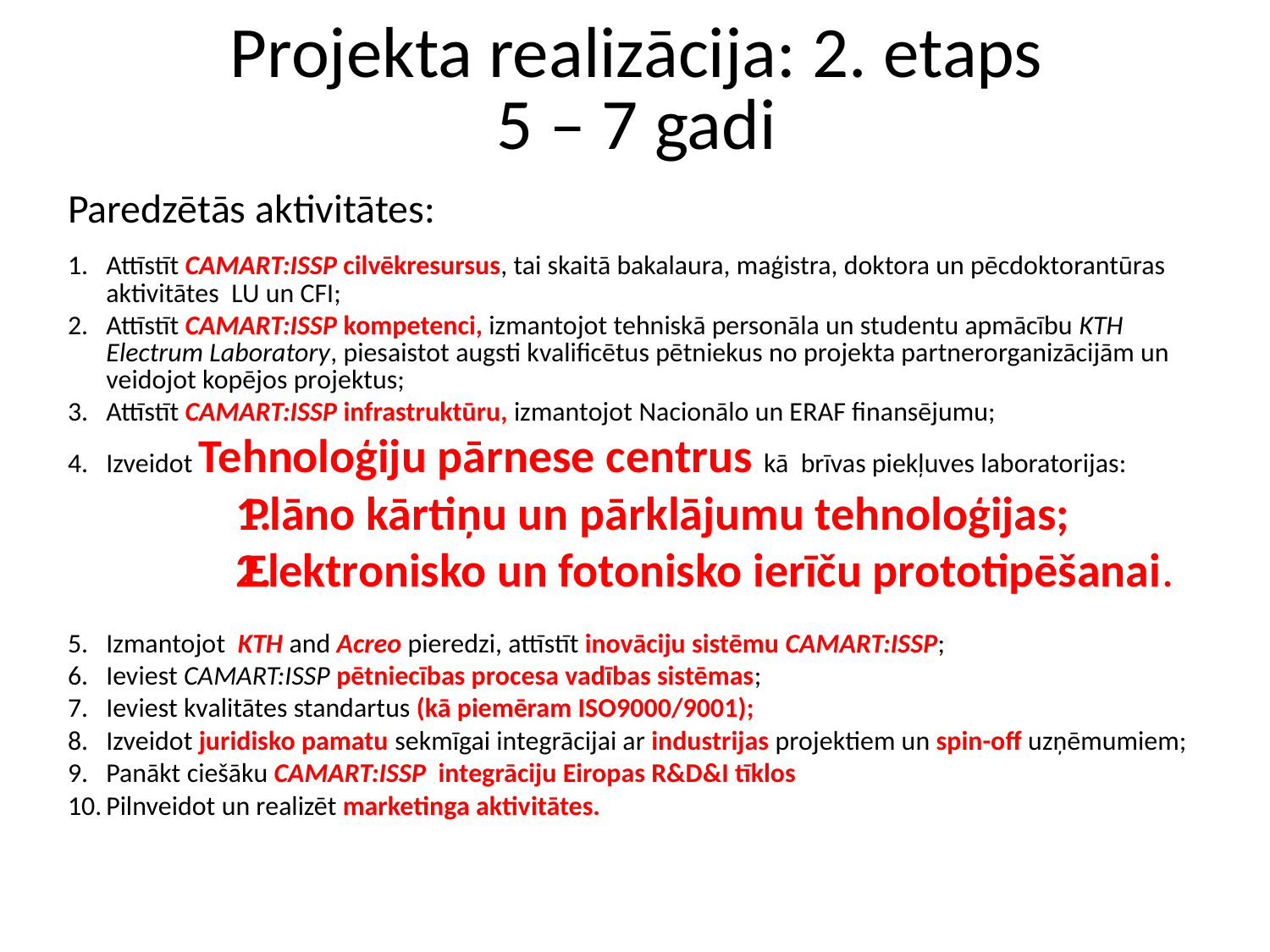

# Projekta realizācija: 2. etaps 5 – 7 gadi
Paredzētās aktivitātes:

Attīstīt CAMART:ISSP cilvēkresursus, tai skaitā bakalaura, maģistra, doktora un pēcdoktorantūras aktivitātes  LU un CFI;
Attīstīt CAMART:ISSP kompetenci, izmantojot tehniskā personāla un studentu apmācību KTH Electrum Laboratory, piesaistot augsti kvalificētus pētniekus no projekta partnerorganizācijām un veidojot kopējos projektus;
Attīstīt CAMART:ISSP infrastruktūru, izmantojot Nacionālo un ERAF finansējumu;
Izveidot Tehnoloģiju pārnese centrus kā  brīvas piekļuves laboratorijas:
Plāno kārtiņu un pārklājumu tehnoloģijas;
Elektronisko un fotonisko ierīču prototipēšanai.

Izmantojot  KTH and Acreo pieredzi, attīstīt inovāciju sistēmu CAMART:ISSP;
Ieviest CAMART:ISSP pētniecības procesa vadības sistēmas;
Ieviest kvalitātes standartus (kā piemēram ISO9000/9001);
Izveidot juridisko pamatu sekmīgai integrācijai ar industrijas projektiem un spin-off uzņēmumiem;
Panākt ciešāku CAMART:ISSP  integrāciju Eiropas R&D&I tīklos
Pilnveidot un realizēt marketinga aktivitātes.